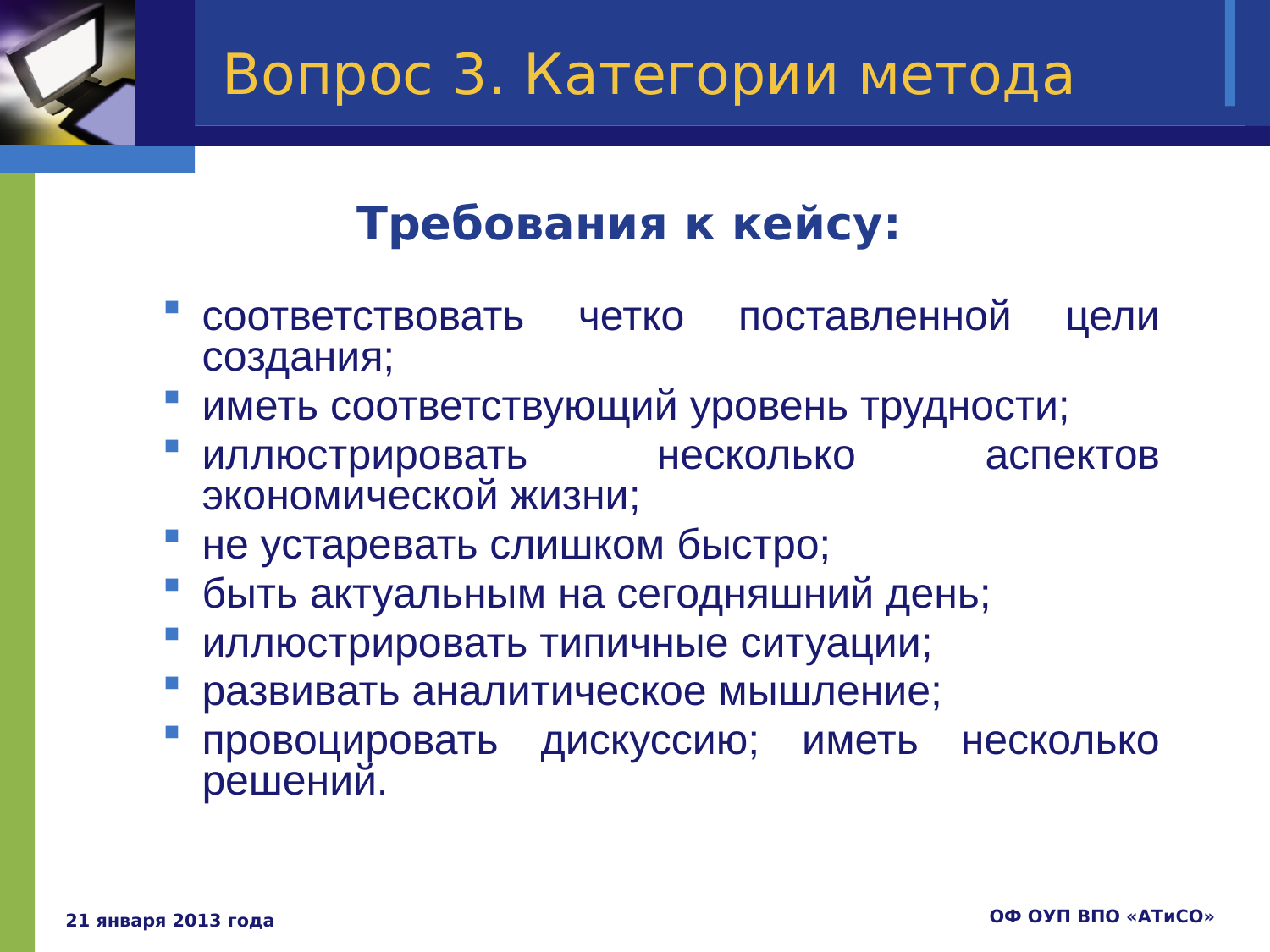

# Вопрос 3. Категории метода
Требования к кейсу:

соответствовать четко поставленной цели создания;
иметь соответствующий уровень трудности;
иллюстрировать несколько аспектов экономической жизни;
не устаревать слишком быстро;
быть актуальным на сегодняшний день;
иллюстрировать типичные ситуации;
развивать аналитическое мышление;
провоцировать дискуссию; иметь несколько решений.
ОФ ОУП ВПО «АТиСО»
21 января 2013 года